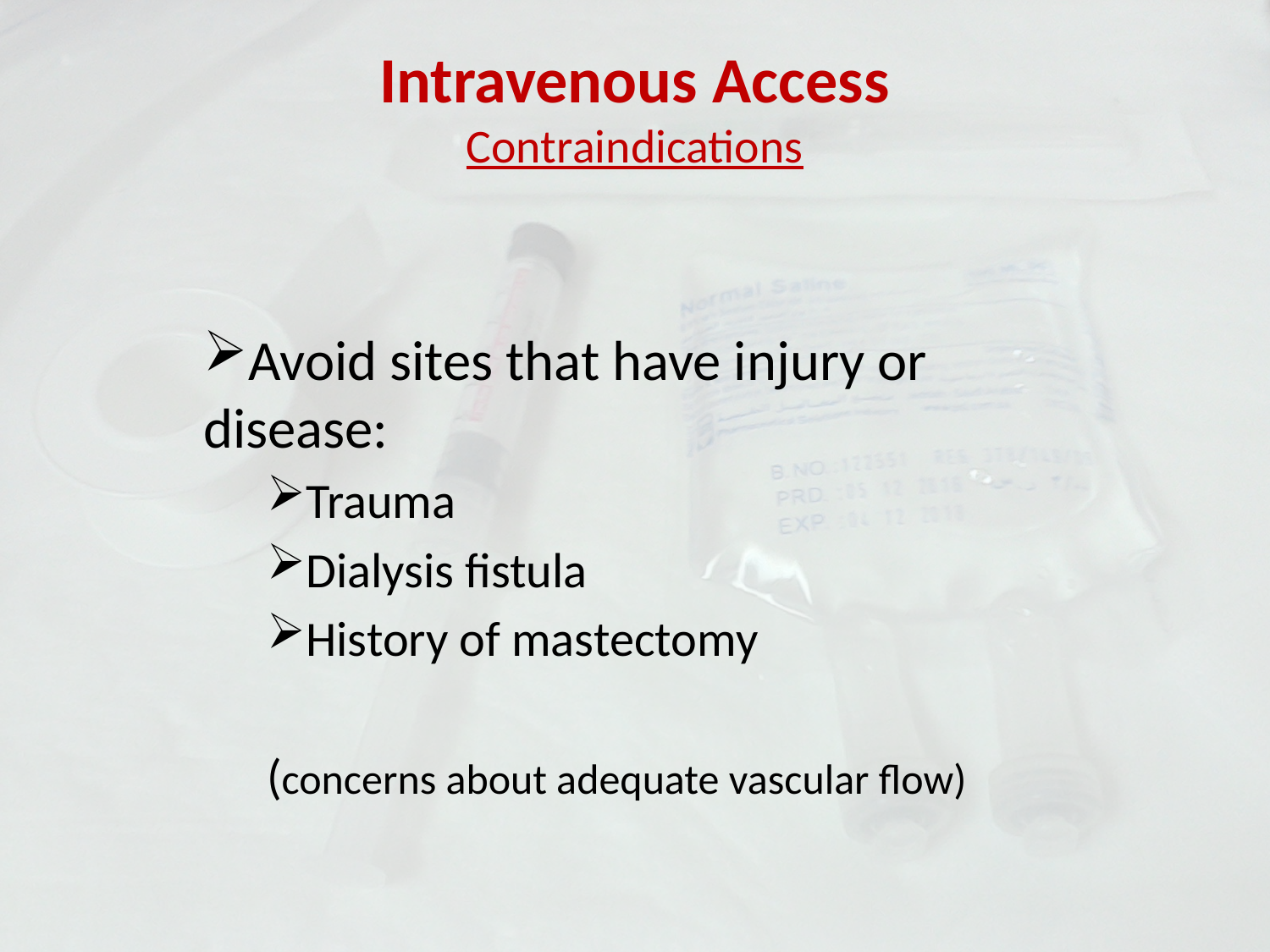

# Intravenous Access Contraindications
Avoid sites that have injury or disease:
Trauma
Dialysis fistula
History of mastectomy

(concerns about adequate vascular flow)